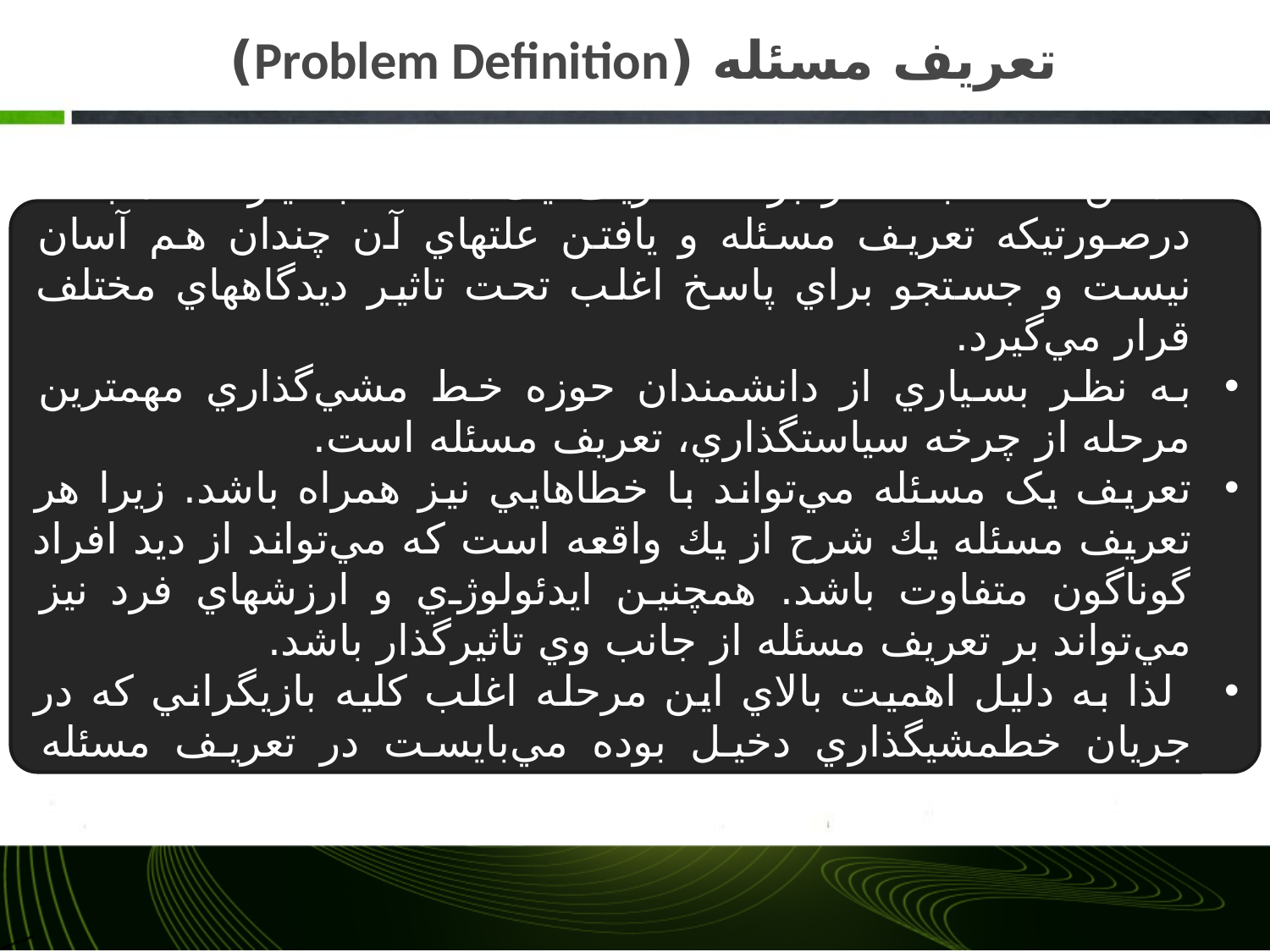

# تعريف مسئله (Problem Definition)
ممکن است به نظر برسد تعريف يک مسئله بسيار ساده باشد درصورتيكه تعريف مسئله و يافتن علت‏هاي آن چندان هم آسان نيست و جستجو براي پاسخ اغلب تحت تاثير ديدگاه‏هاي مختلف قرار مي‌گيرد.
به نظر بسياري از دانشمندان حوزه خط مشي‌گذاري مهمترين مرحله از چرخه سياستگذاري، تعريف مسئله است.
تعريف يک مسئله مي‌تواند با خطاهايي نيز همراه باشد. زيرا هر تعريف مسئله يك شرح از يك واقعه است كه مي‌تواند از ديد افراد گوناگون متفاوت باشد. همچنين ايدئولوژي و ارزش‏هاي فرد نيز مي‌تواند بر تعريف مسئله از جانب وي تاثيرگذار باشد.
 لذا به دلیل اهميت بالاي اين مرحله اغلب كليه بازيگراني كه در جريان خط‏مشی‏گذاري دخيل بوده مي‌بايست در تعريف مسئله مشاركت كنند